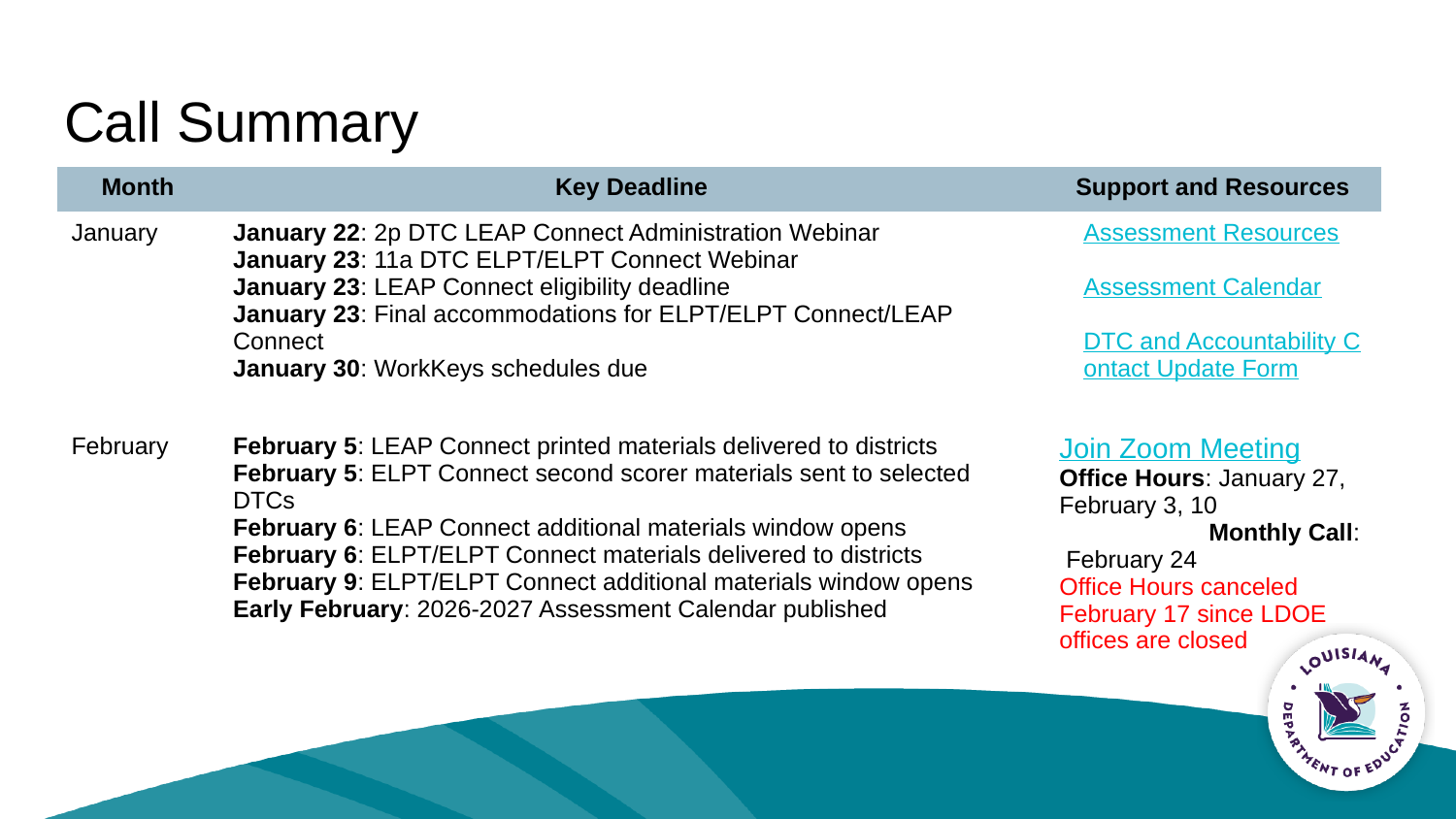

# Call Summary
| Month | Key Deadline | Support and Resources |
| --- | --- | --- |
| January | January 22: 2p DTC LEAP Connect Administration Webinar January 23: 11a DTC ELPT/ELPT Connect Webinar January 23: LEAP Connect eligibility deadline January 23: Final accommodations for ELPT/ELPT Connect/LEAP Connect January 30: WorkKeys schedules due | Assessment Resources Assessment Calendar DTC and Accountability Contact Update Form |
| February | February 5: LEAP Connect printed materials delivered to districts February 5: ELPT Connect second scorer materials sent to selected DTCs February 6: LEAP Connect additional materials window opens February 6: ELPT/ELPT Connect materials delivered to districts February 9: ELPT/ELPT Connect additional materials window opens Early February: 2026-2027 Assessment Calendar published | Join Zoom Meeting Office Hours: January 27, February 3, 10 Monthly Call: February 24 Office Hours canceled February 17 since LDOE offices are closed |